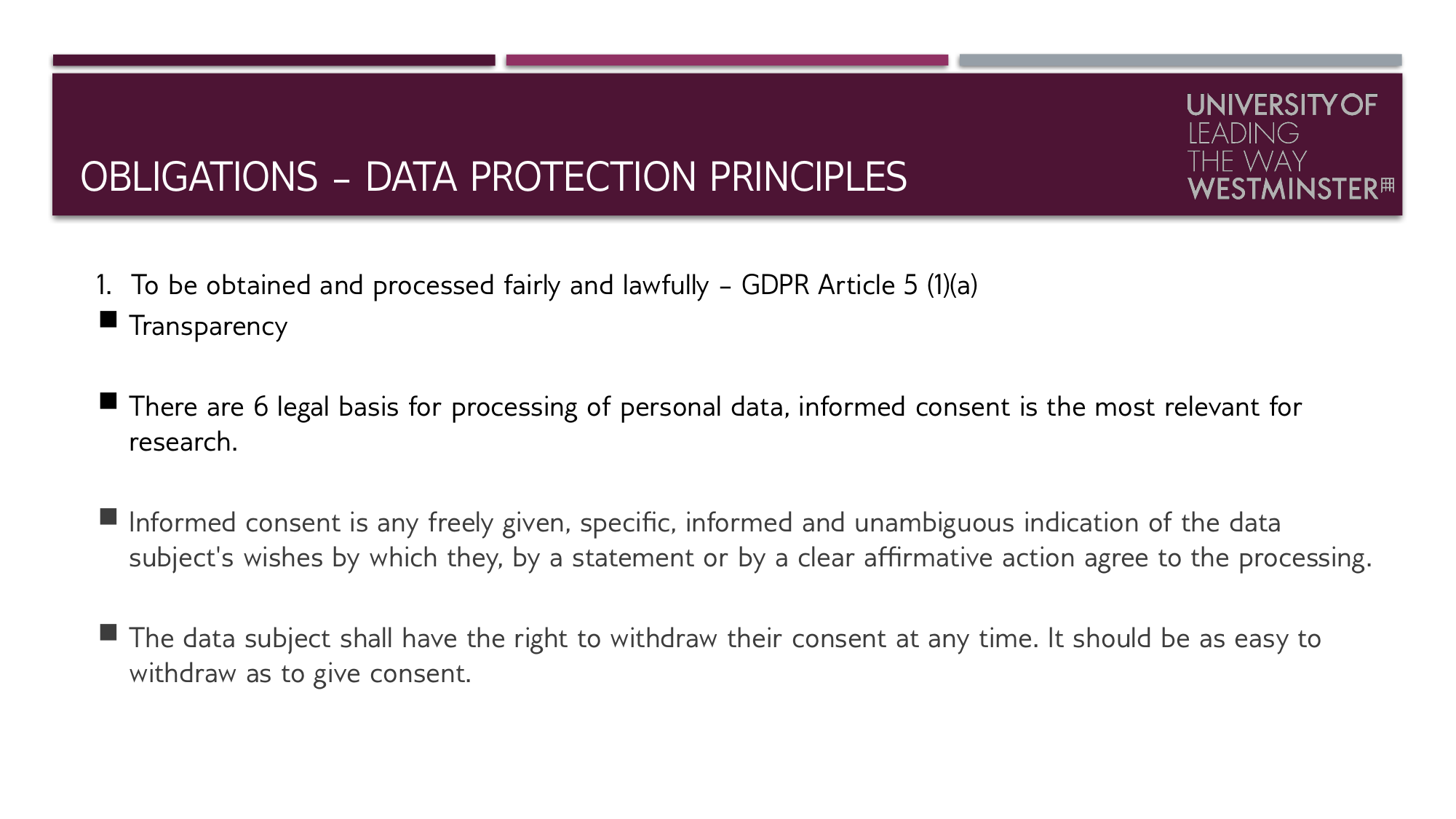

# Obligations – data protection principles
To be obtained and processed fairly and lawfully – GDPR Article 5 (1)(a)
Transparency

There are 6 legal basis for processing of personal data, informed consent is the most relevant for research.

Informed consent is any freely given, specific, informed and unambiguous indication of the data subject's wishes by which they, by a statement or by a clear affirmative action agree to the processing.

The data subject shall have the right to withdraw their consent at any time. It should be as easy to withdraw as to give consent.